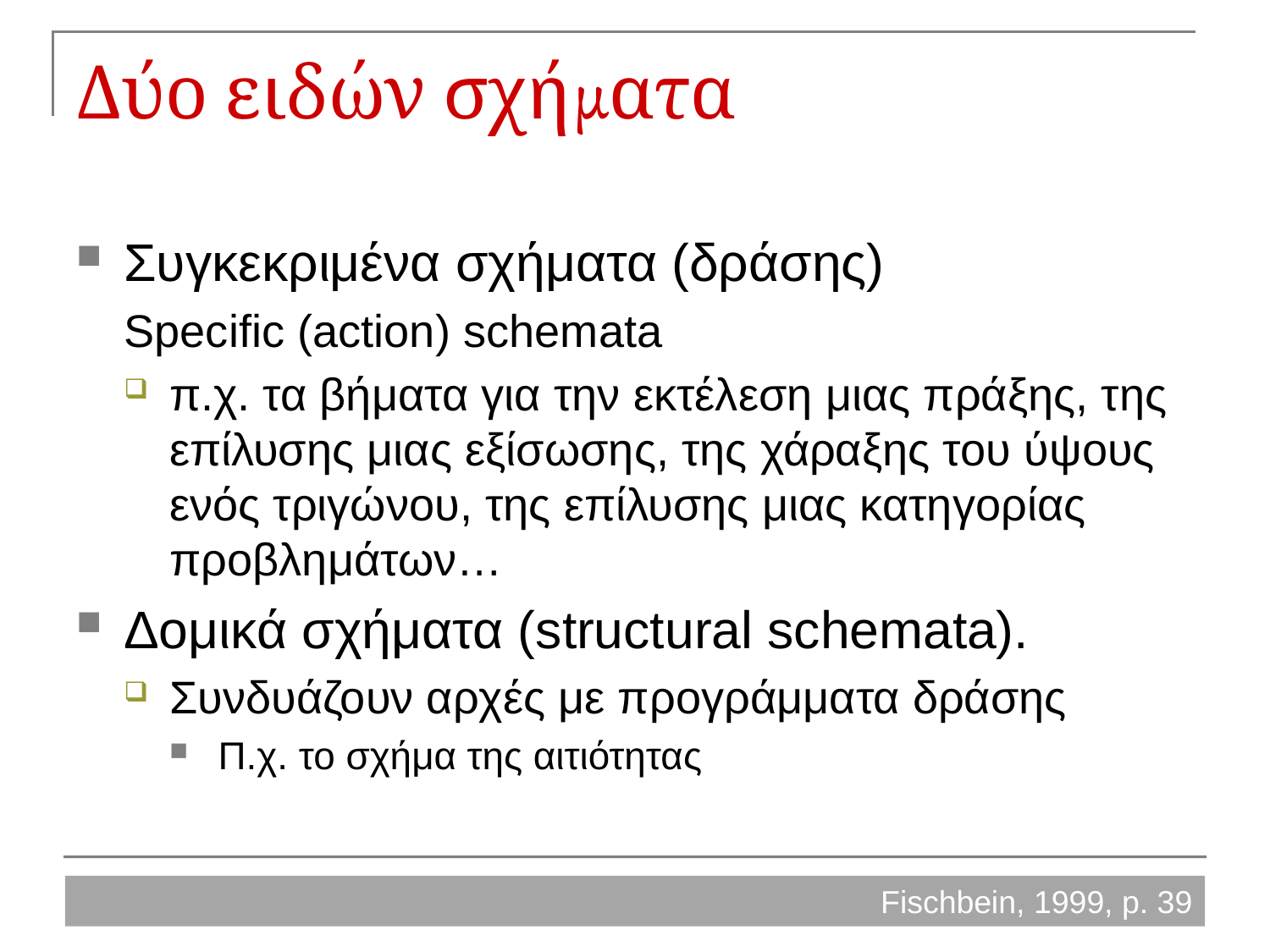

# Δύο ειδών σχήματα
Συγκεκριμένα σχήματα (δράσης)
Specific (action) schemata
π.χ. τα βήματα για την εκτέλεση μιας πράξης, της επίλυσης μιας εξίσωσης, της χάραξης του ύψους ενός τριγώνου, της επίλυσης μιας κατηγορίας προβλημάτων…
Δομικά σχήματα (structural schemata).
Συνδυάζουν αρχές με προγράμματα δράσης
Π.χ. το σχήμα της αιτιότητας
Fischbein, 1999, p. 39